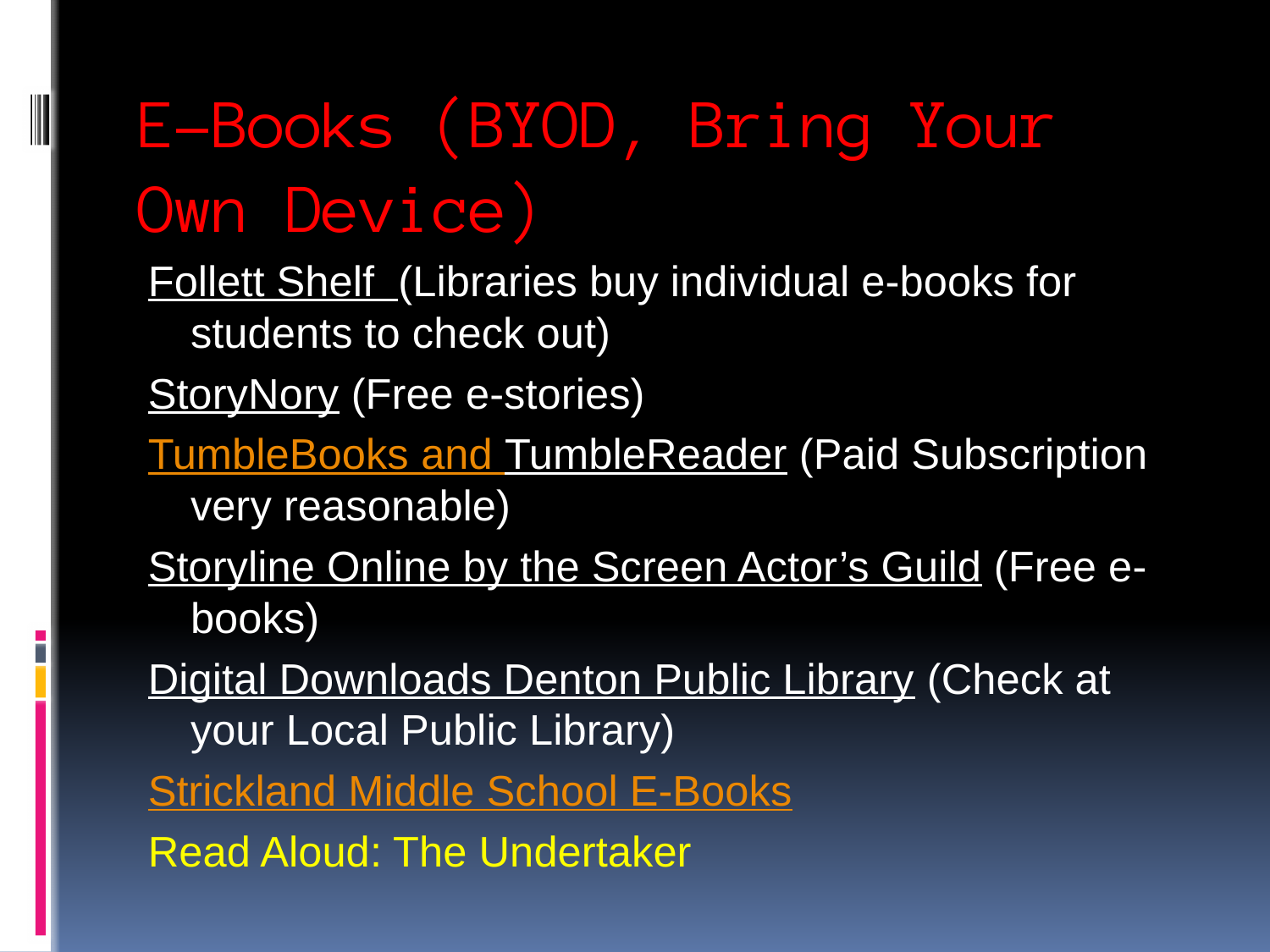

# E-Books (BYOD, Bring Your Own Device)
Follett Shelf  (Libraries buy individual e-books for students to check out)
StoryNory (Free e-stories)
TumbleBooks and TumbleReader (Paid Subscription very reasonable)
Storyline Online by the Screen Actor’s Guild (Free e-books)
Digital Downloads Denton Public Library (Check at your Local Public Library)
Strickland Middle School E-Books
Read Aloud: The Undertaker